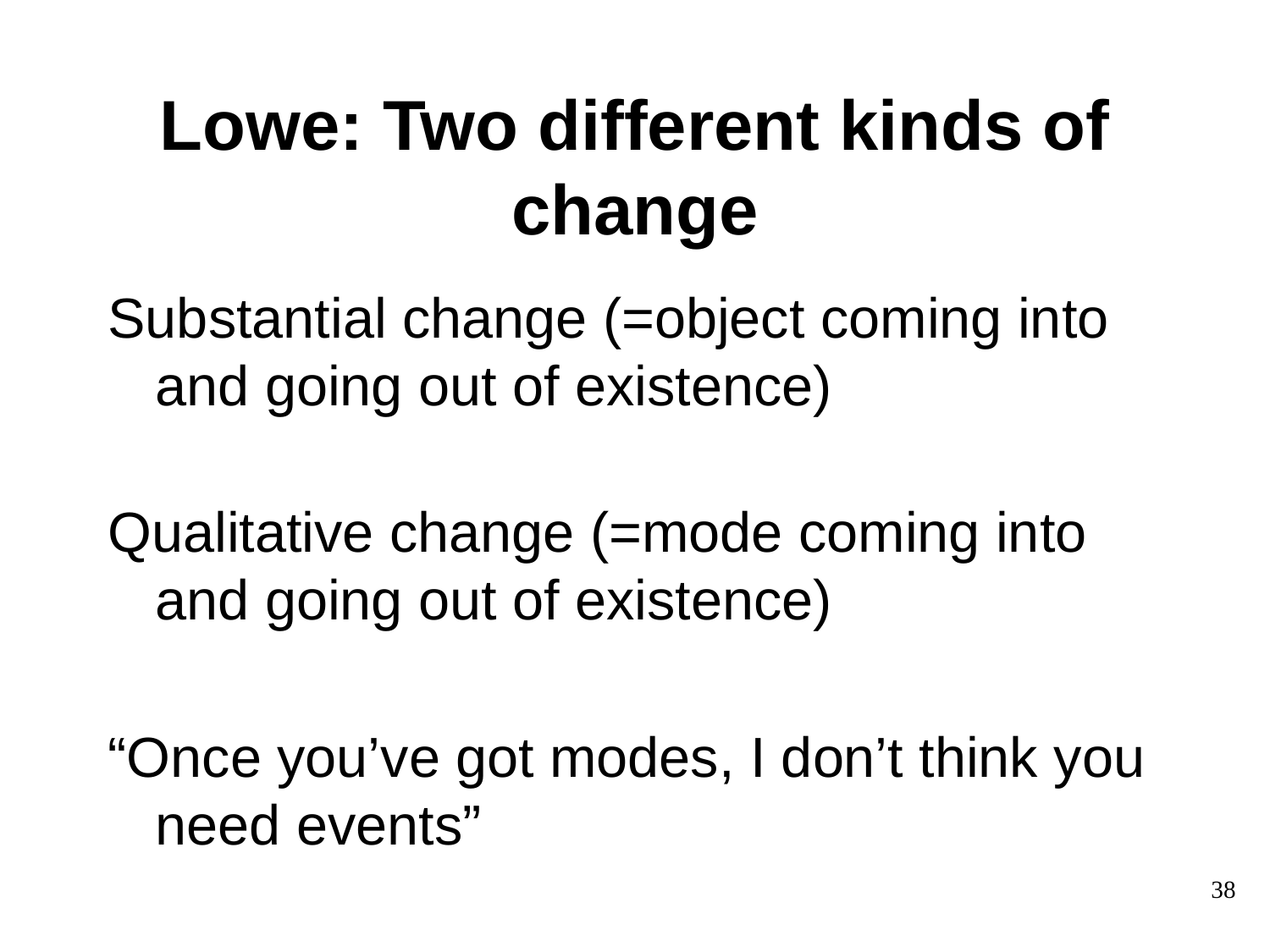

# Lowe: Two different kinds of change
Substantial change (=object coming into and going out of existence)
Qualitative change (=mode coming into and going out of existence)

“Once you’ve got modes, I don’t think you need events”
38